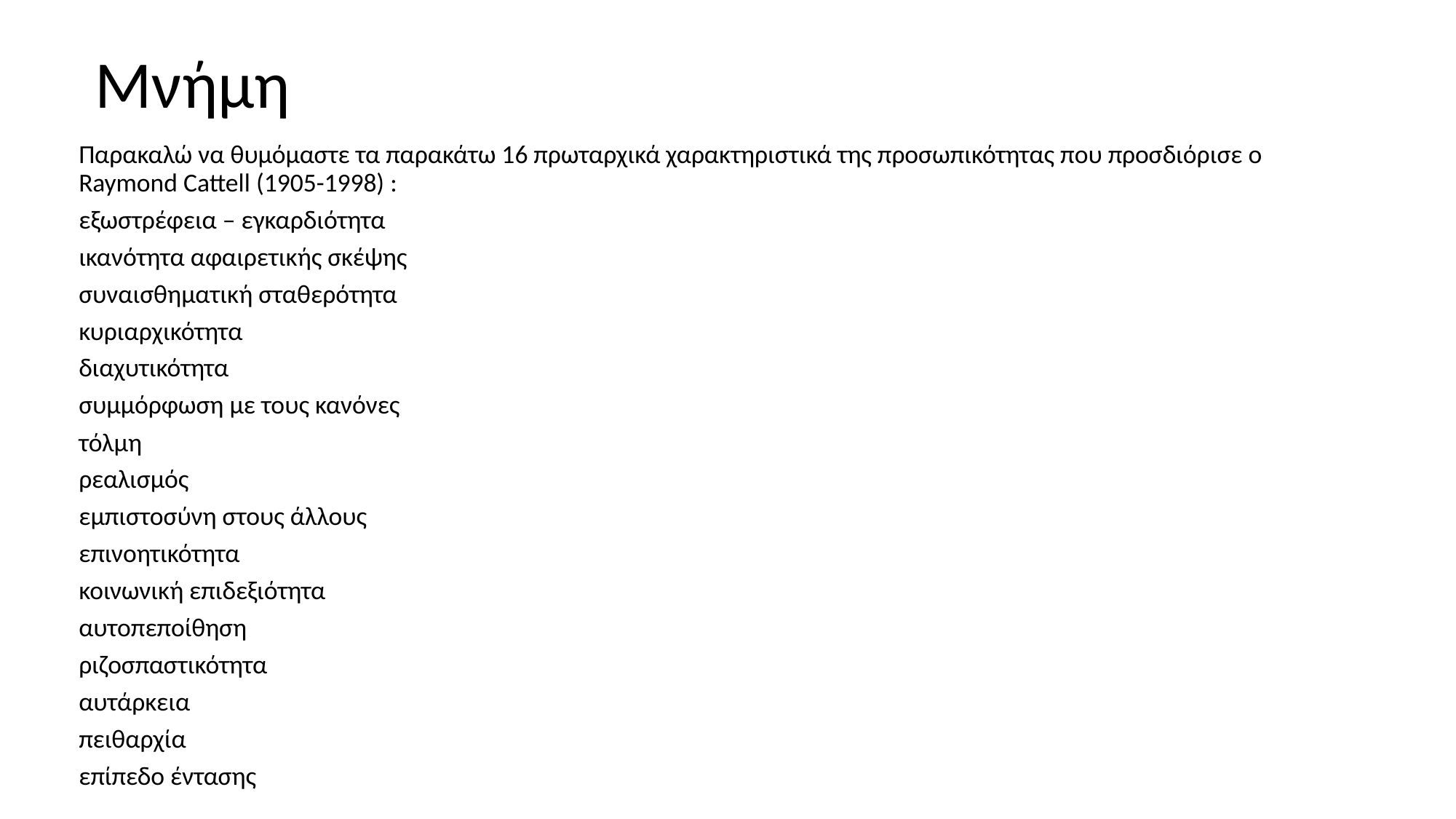

# Μνήμη
Παρακαλώ να θυμόμαστε τα παρακάτω 16 πρωταρχικά χαρακτηριστικά της προσωπικότητας που προσδιόρισε ο Raymond Cattell (1905-1998) :
εξωστρέφεια – εγκαρδιότητα
ικανότητα αφαιρετικής σκέψης
συναισθηματική σταθερότητα
κυριαρχικότητα
διαχυτικότητα
συμμόρφωση με τους κανόνες
τόλμη
ρεαλισμός
εμπιστοσύνη στους άλλους
επινοητικότητα
κοινωνική επιδεξιότητα
αυτοπεποίθηση
ριζοσπαστικότητα
αυτάρκεια
πειθαρχία
επίπεδο έντασης